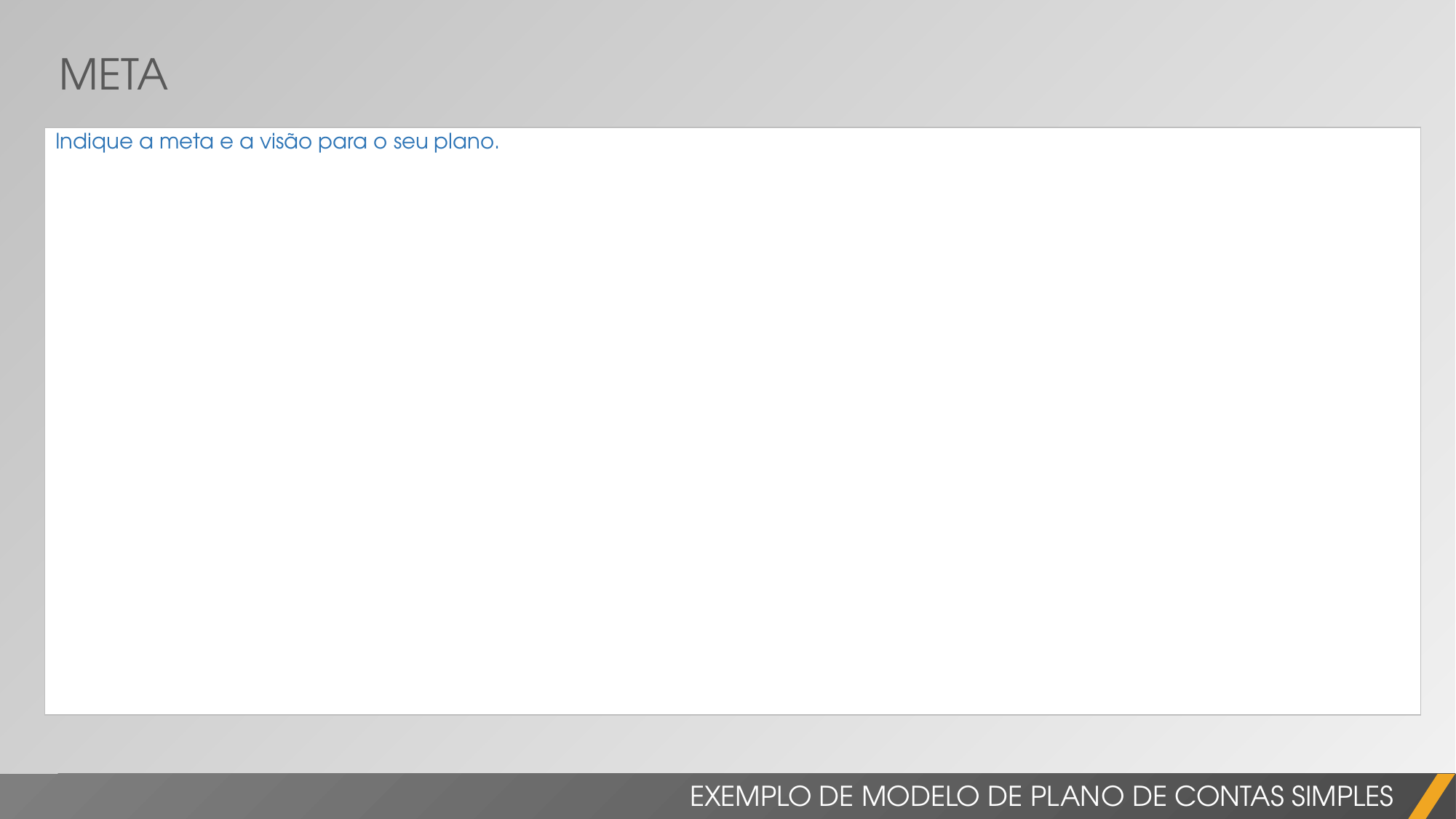

META
| Indique a meta e a visão para o seu plano. |
| --- |
EXEMPLO DE MODELO DE PLANO DE CONTAS SIMPLES